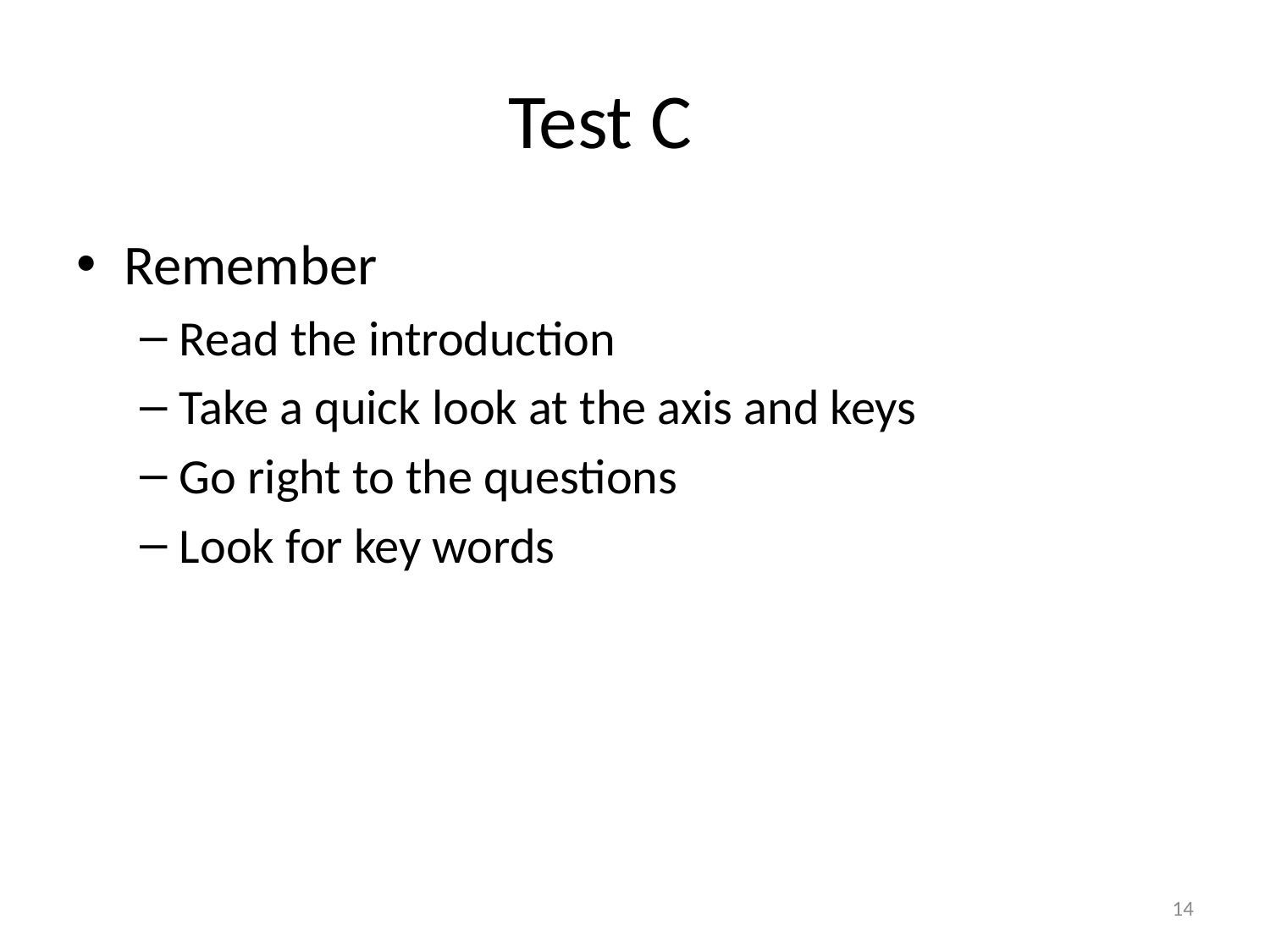

# Test C
Remember
Read the introduction
Take a quick look at the axis and keys
Go right to the questions
Look for key words

14